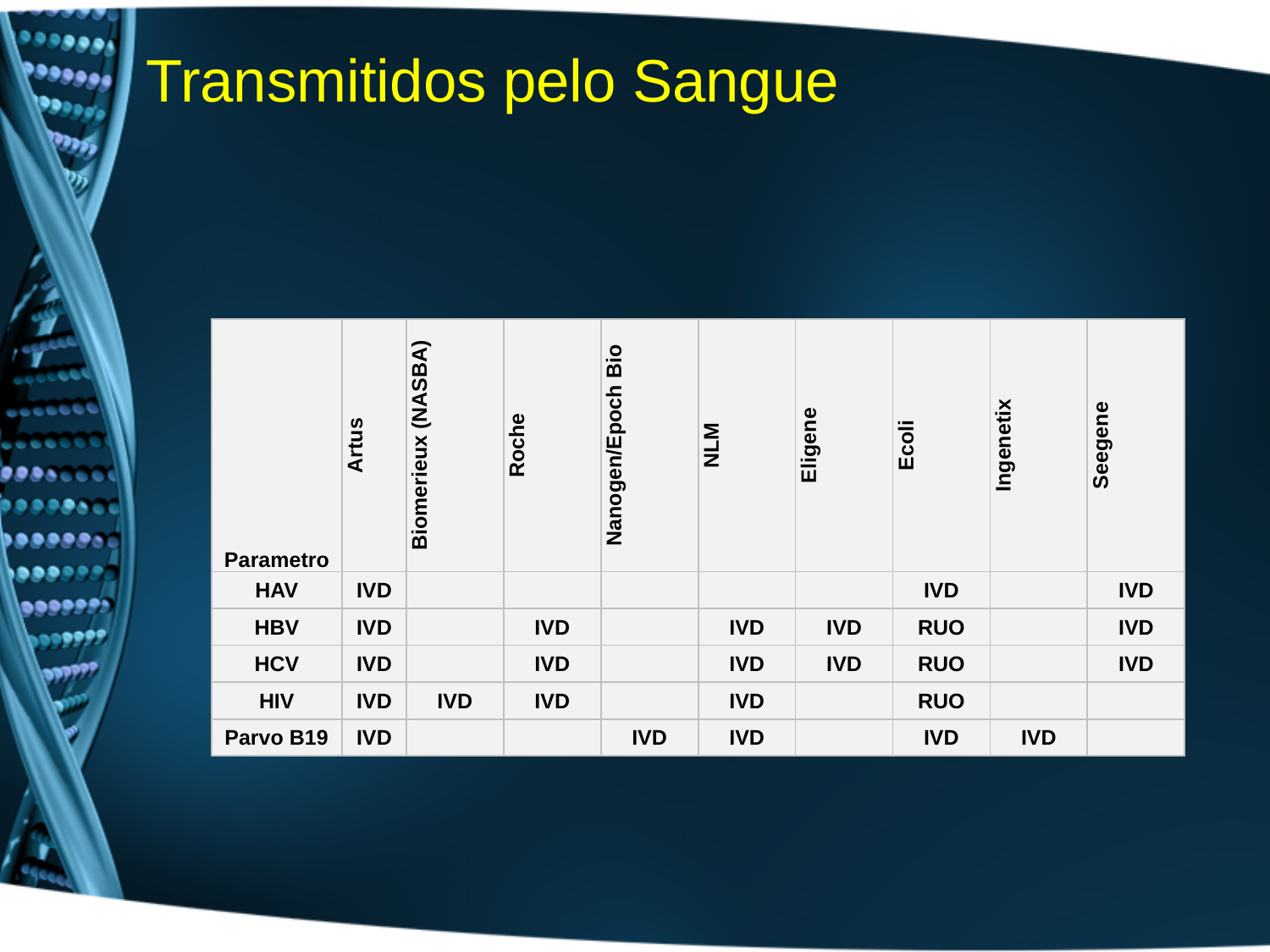

# Transmitidos pelo Sangue
| Parametro | Artus | Biomerieux (NASBA) | Roche | Nanogen/Epoch Bio | NLM | Eligene | Ecoli | Ingenetix | Seegene |
| --- | --- | --- | --- | --- | --- | --- | --- | --- | --- |
| HAV | IVD |  |  |  |  |  | IVD |  | IVD |
| HBV | IVD |  | IVD |  | IVD | IVD | RUO |  | IVD |
| HCV | IVD |  | IVD |  | IVD | IVD | RUO |  | IVD |
| HIV | IVD | IVD | IVD |  | IVD |  | RUO |  |  |
| Parvo B19 | IVD |  |  | IVD | IVD |  | IVD | IVD |  |